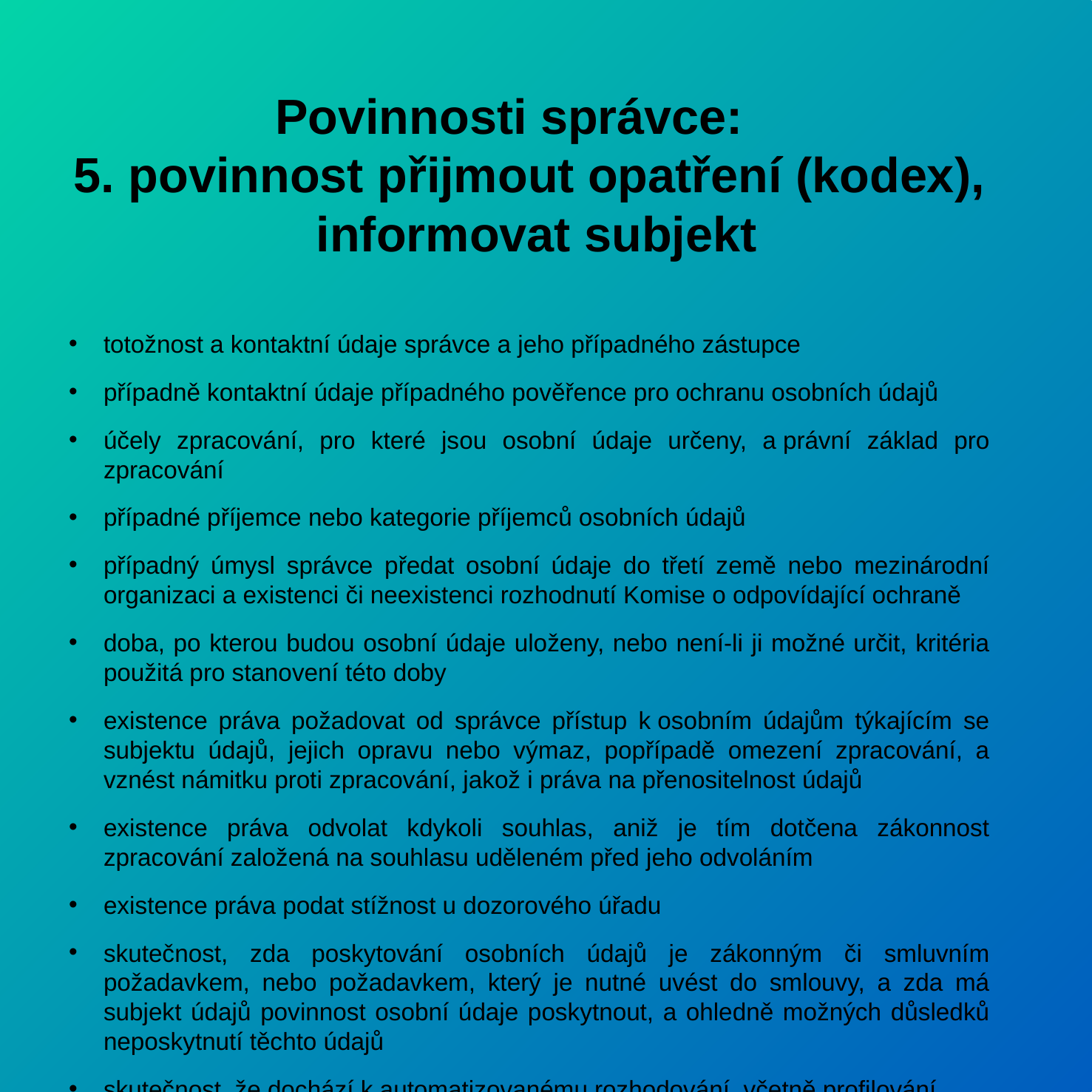

Povinnosti správce:
5. povinnost přijmout opatření (kodex),  informovat subjekt

totožnost a kontaktní údaje správce a jeho případného zástupce
případně kontaktní údaje případného pověřence pro ochranu osobních údajů
účely zpracování, pro které jsou osobní údaje určeny, a právní základ pro zpracování
případné příjemce nebo kategorie příjemců osobních údajů
případný úmysl správce předat osobní údaje do třetí země nebo mezinárodní organizaci a existenci či neexistenci rozhodnutí Komise o odpovídající ochraně
doba, po kterou budou osobní údaje uloženy, nebo není-li ji možné určit, kritéria použitá pro stanovení této doby
existence práva požadovat od správce přístup k osobním údajům týkajícím se subjektu údajů, jejich opravu nebo výmaz, popřípadě omezení zpracování, a vznést námitku proti zpracování, jakož i práva na přenositelnost údajů
existence práva odvolat kdykoli souhlas, aniž je tím dotčena zákonnost zpracování založená na souhlasu uděleném před jeho odvoláním
existence práva podat stížnost u dozorového úřadu
skutečnost, zda poskytování osobních údajů je zákonným či smluvním požadavkem, nebo požadavkem, který je nutné uvést do smlouvy, a zda má subjekt údajů povinnost osobní údaje poskytnout, a ohledně možných důsledků neposkytnutí těchto údajů
skutečnost, že dochází k automatizovanému rozhodování, včetně profilování